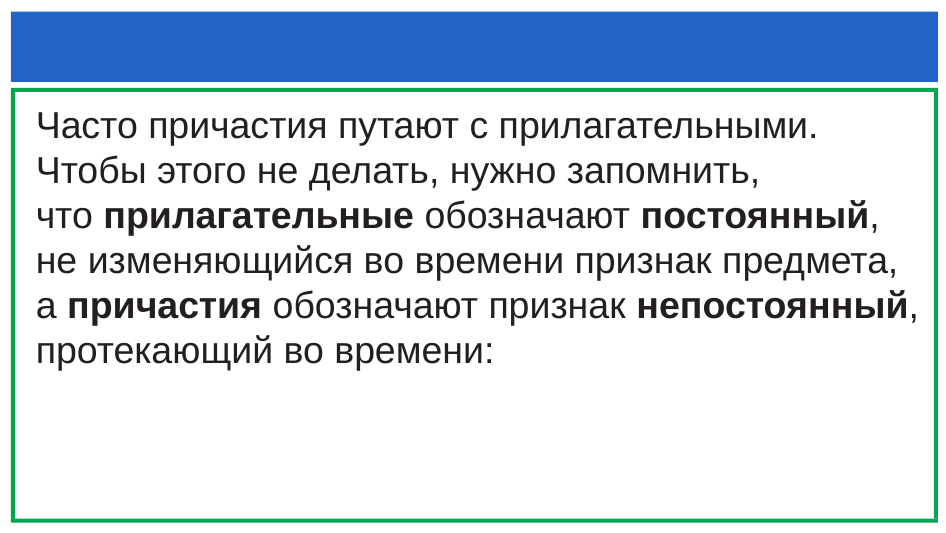

#
Часто причастия путают с прилагательными. Чтобы этого не делать, нужно запомнить, что прилагательные обозначают постоянный, не изменяющийся во времени признак предмета, а причастия обозначают признак непостоянный, протекающий во времени: